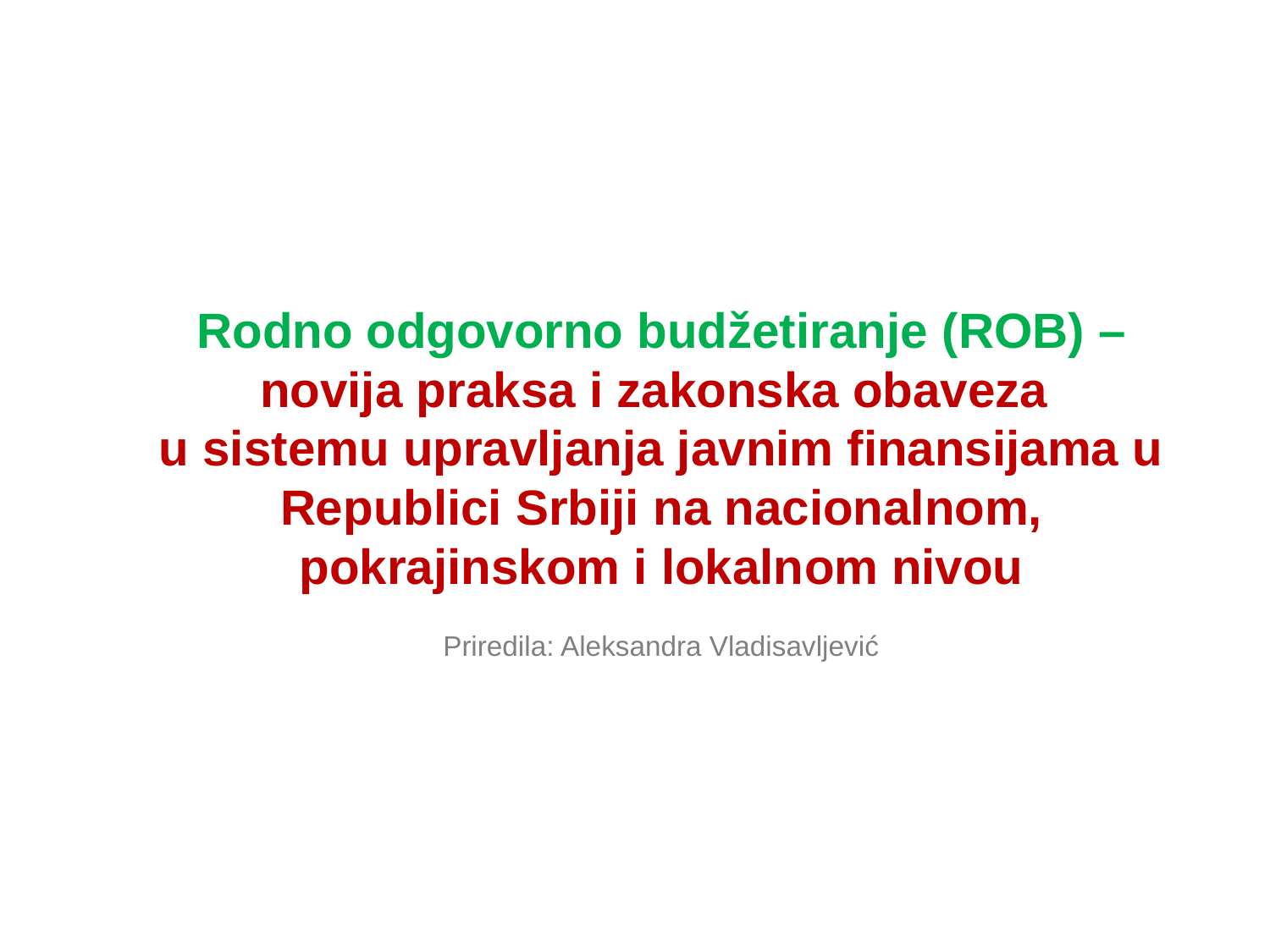

Rodno odgovorno budžetiranje (ROB) – novija praksa i zakonska obaveza
u sistemu upravljanja javnim finansijama u Republici Srbiji na nacionalnom, pokrajinskom i lokalnom nivou

Priredila: Aleksandra Vladisavljević